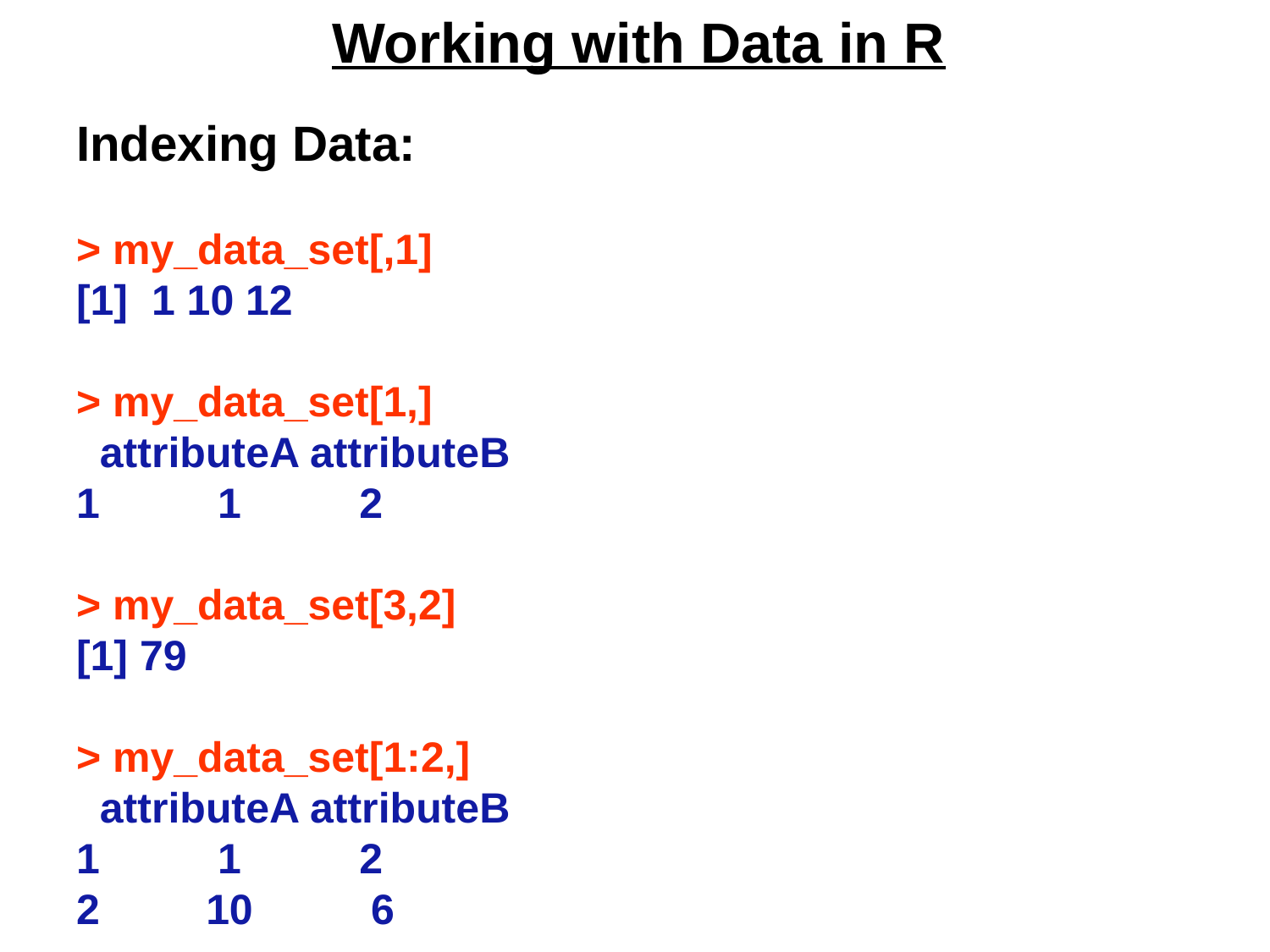

Working with Data in R

Indexing Data:

> my_data_set[,1]
[1]  1 10 12

> my_data_set[1,]
  attributeA attributeB
1          1          2

> my_data_set[3,2]
[1] 79

> my_data_set[1:2,]
  attributeA attributeB
1          1          2
2         10          6